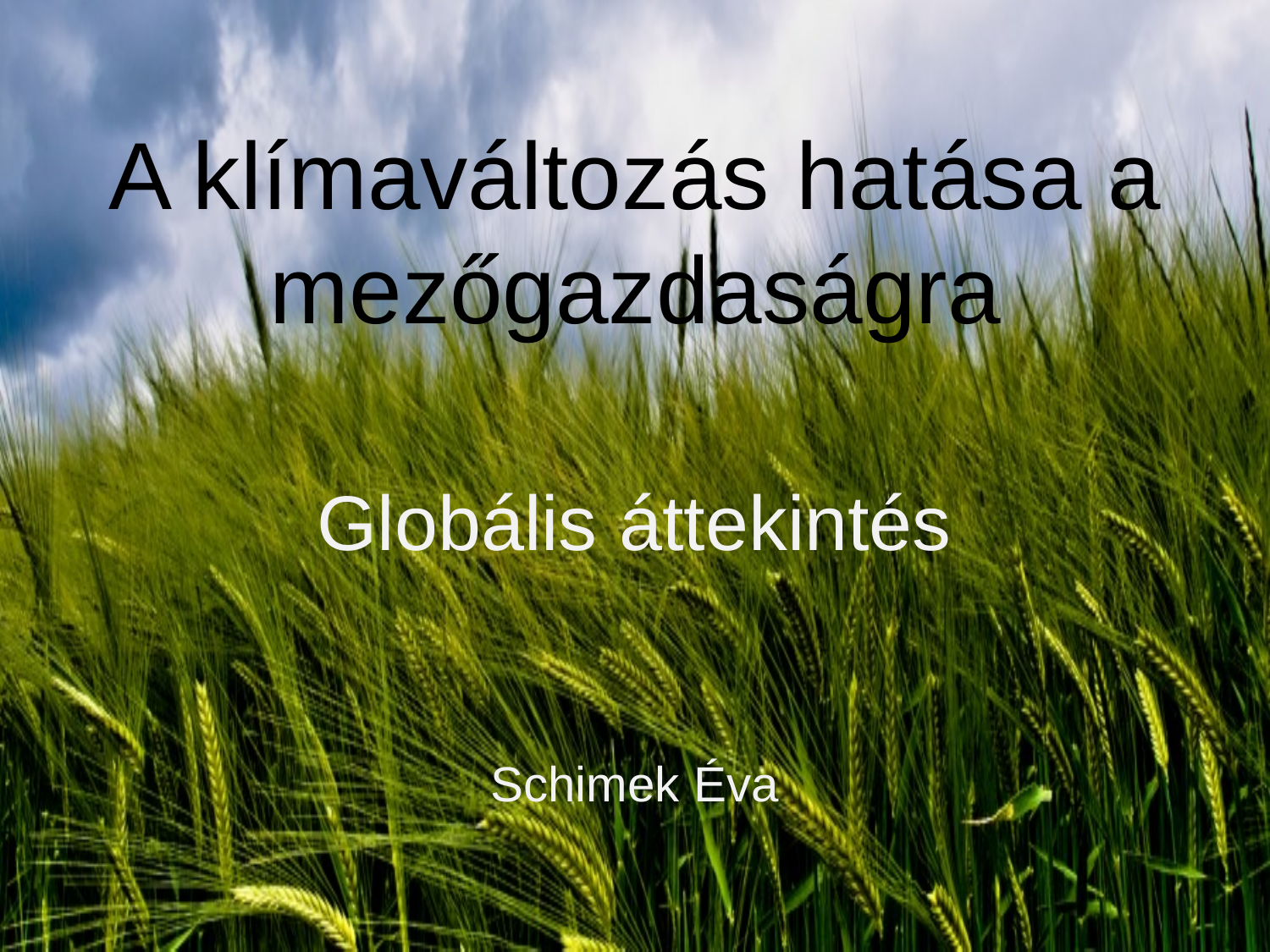

# A klímaváltozás hatása a mezőgazdaságra
Globális áttekintés
Schimek Éva